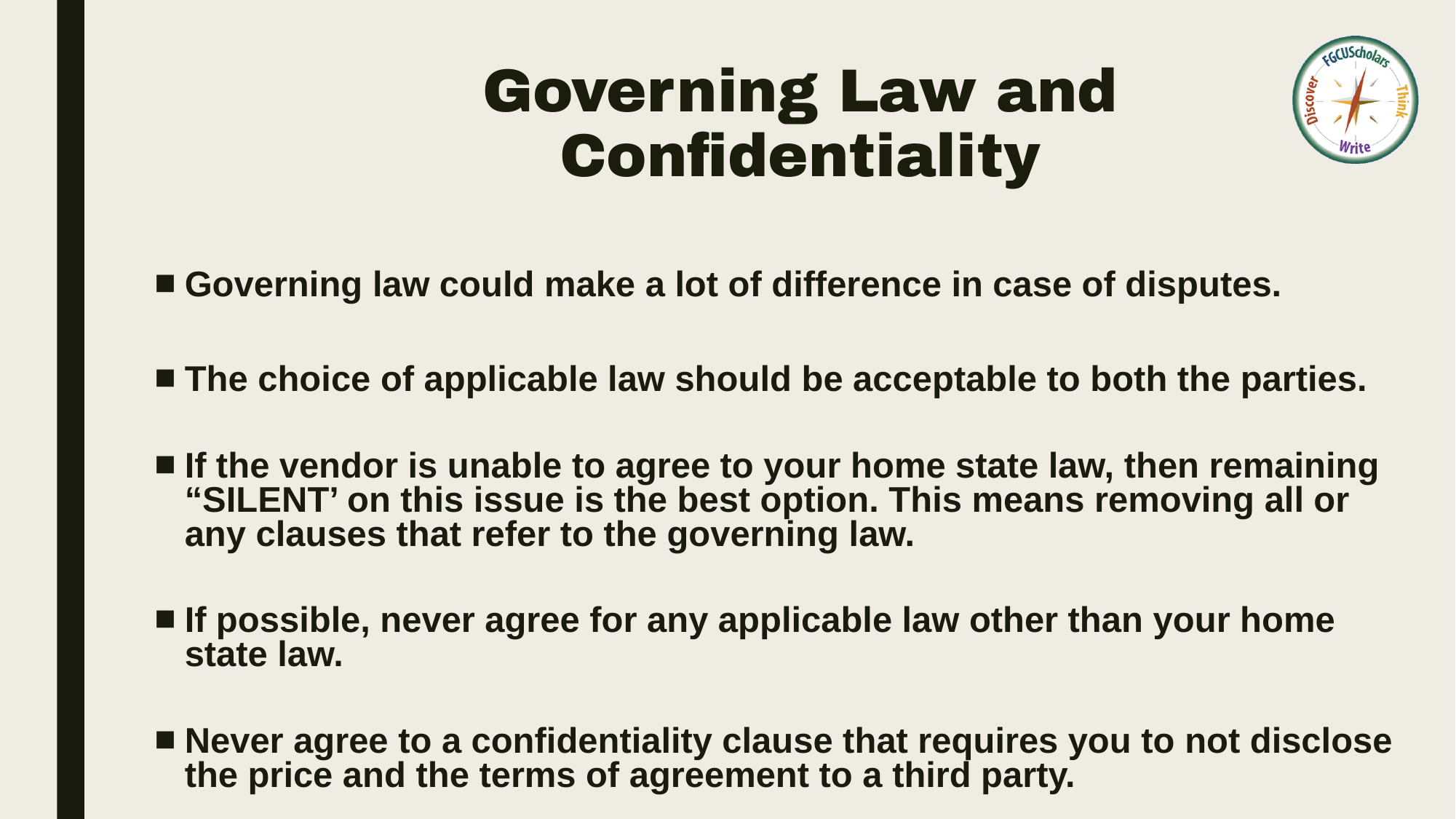

# Governing Law and Confidentiality
Governing law could make a lot of difference in case of disputes.
The choice of applicable law should be acceptable to both the parties.
If the vendor is unable to agree to your home state law, then remaining “SILENT’ on this issue is the best option. This means removing all or any clauses that refer to the governing law.
If possible, never agree for any applicable law other than your home state law.
Never agree to a confidentiality clause that requires you to not disclose the price and the terms of agreement to a third party.